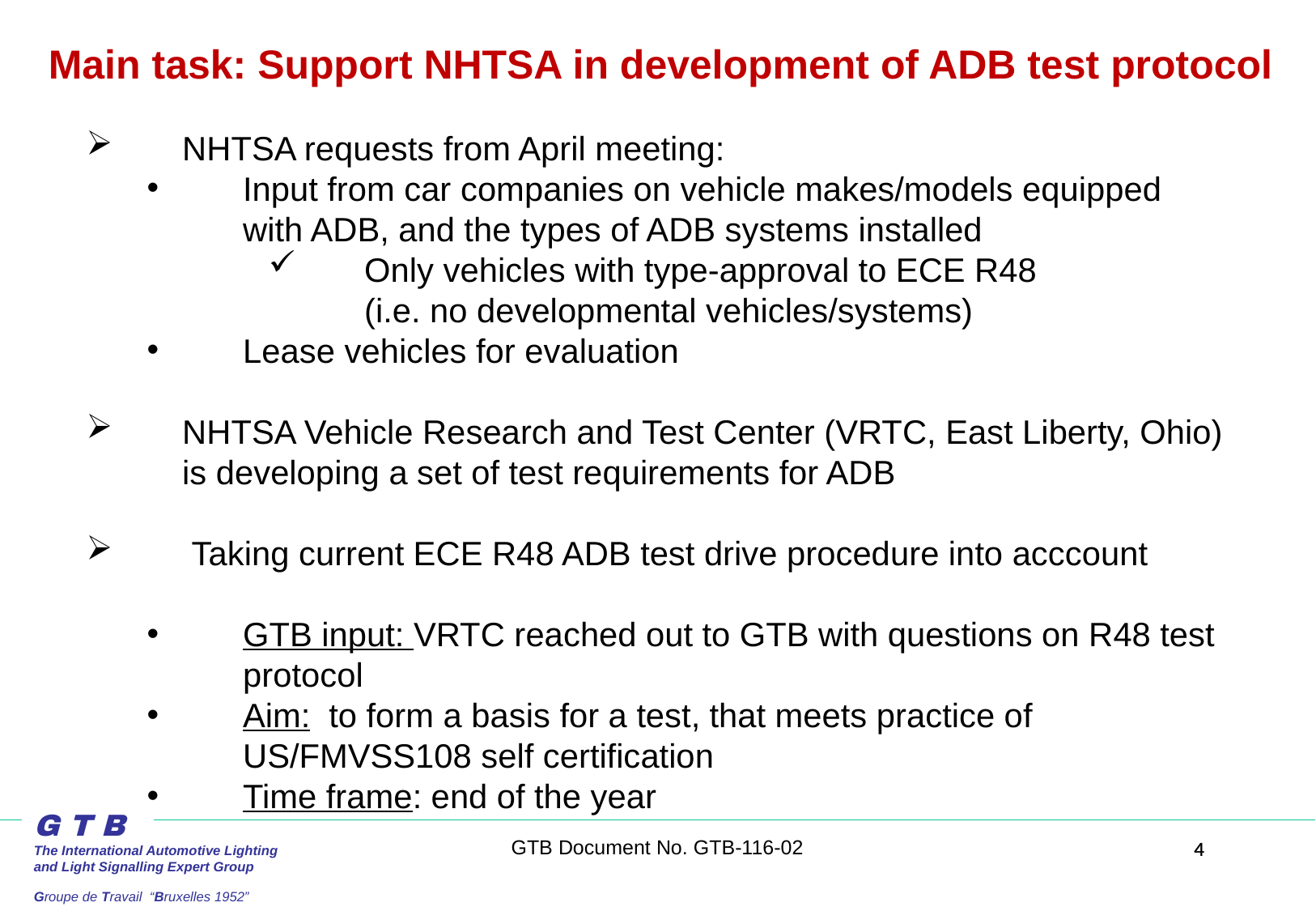

Main task: Support NHTSA in development of ADB test protocol

NHTSA requests from April meeting:
Input from car companies on vehicle makes/models equipped with ADB, and the types of ADB systems installed
Only vehicles with type-approval to ECE R48
	(i.e. no developmental vehicles/systems)
Lease vehicles for evaluation

NHTSA Vehicle Research and Test Center (VRTC, East Liberty, Ohio) is developing a set of test requirements for ADB

 Taking current ECE R48 ADB test drive procedure into acccount

GTB input: VRTC reached out to GTB with questions on R48 test protocol
Aim:  to form a basis for a test, that meets practice of US/FMVSS108 self certification
Time frame: end of the year
GTB Document No. GTB-116-02

4
4
4
4